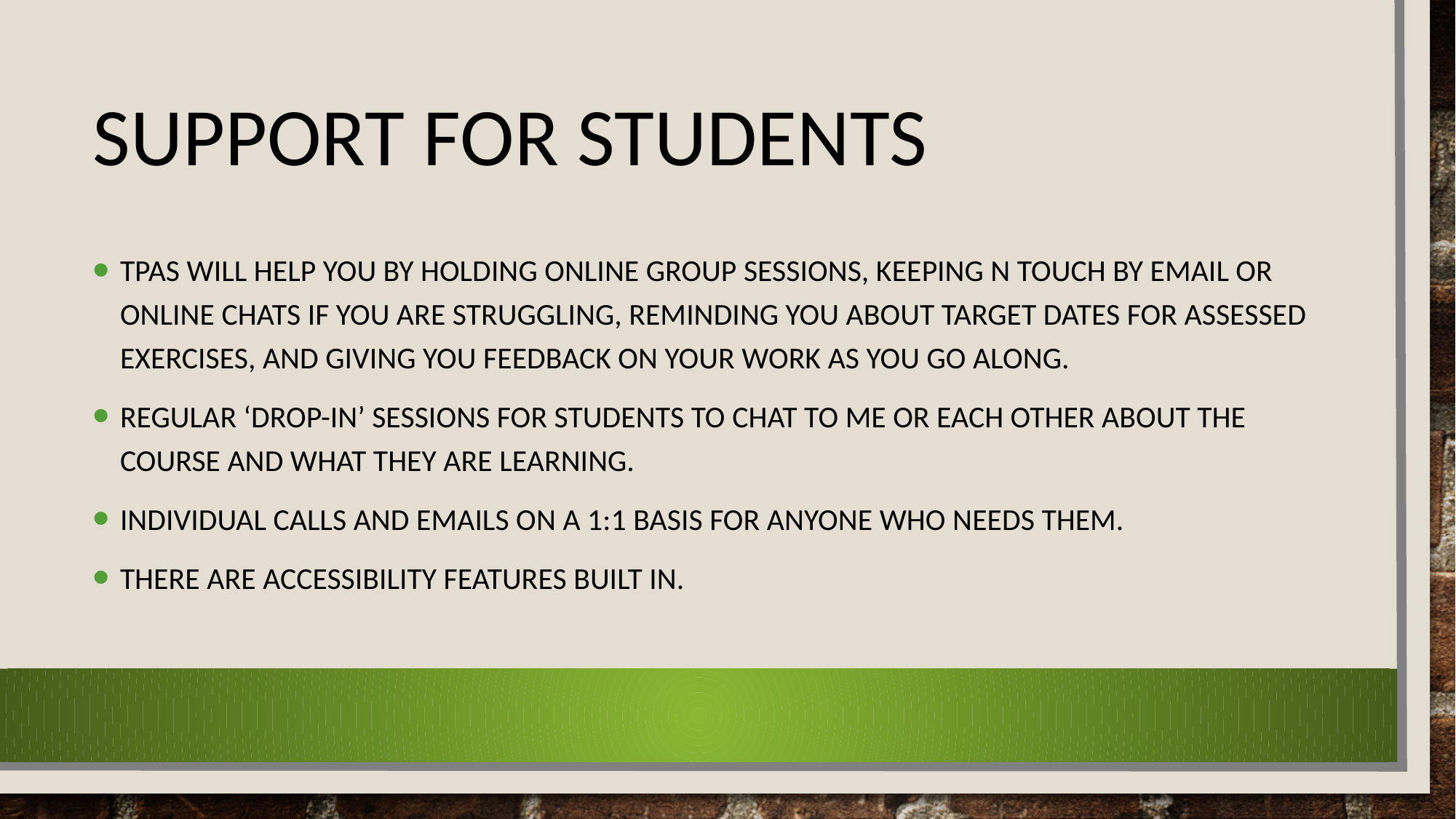

# Support for students
TPAS will help you by holding online group sessions, keeping n touch by email or online chats if you are struggling, reminding you about target dates for assessed exercises, and giving you feedback on your work as you go along.
Regular ‘drop-in’ sessions for students to chat to me or each other about the course and what they are learning.
Individual calls and emails on a 1:1 basis for anyone who needs them.
There are accessibility features built in.